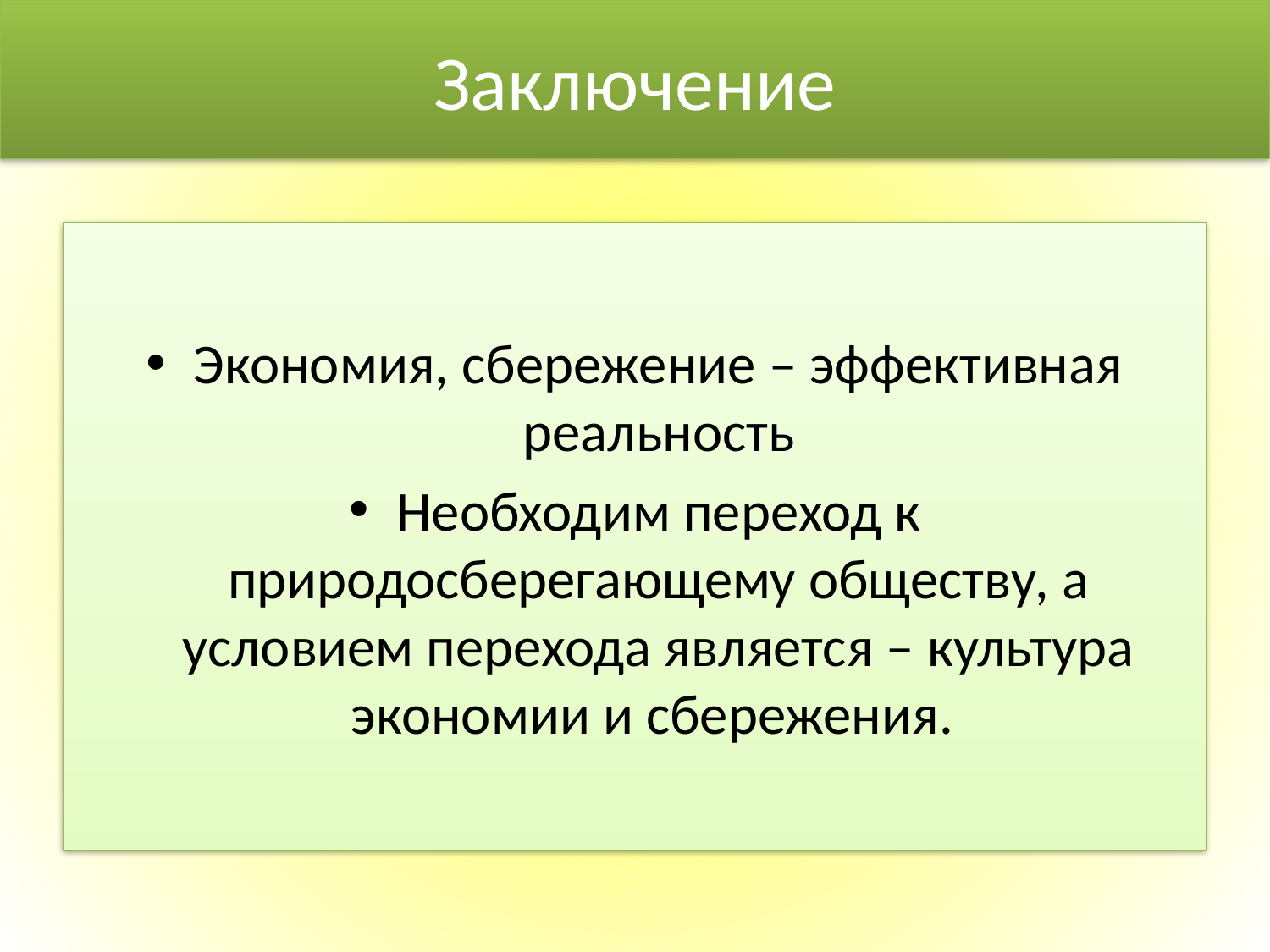

# Заключение
Экономия, сбережение – эффективная реальность
Необходим переход к природосберегающему обществу, а условием перехода является – культура экономии и сбережения.